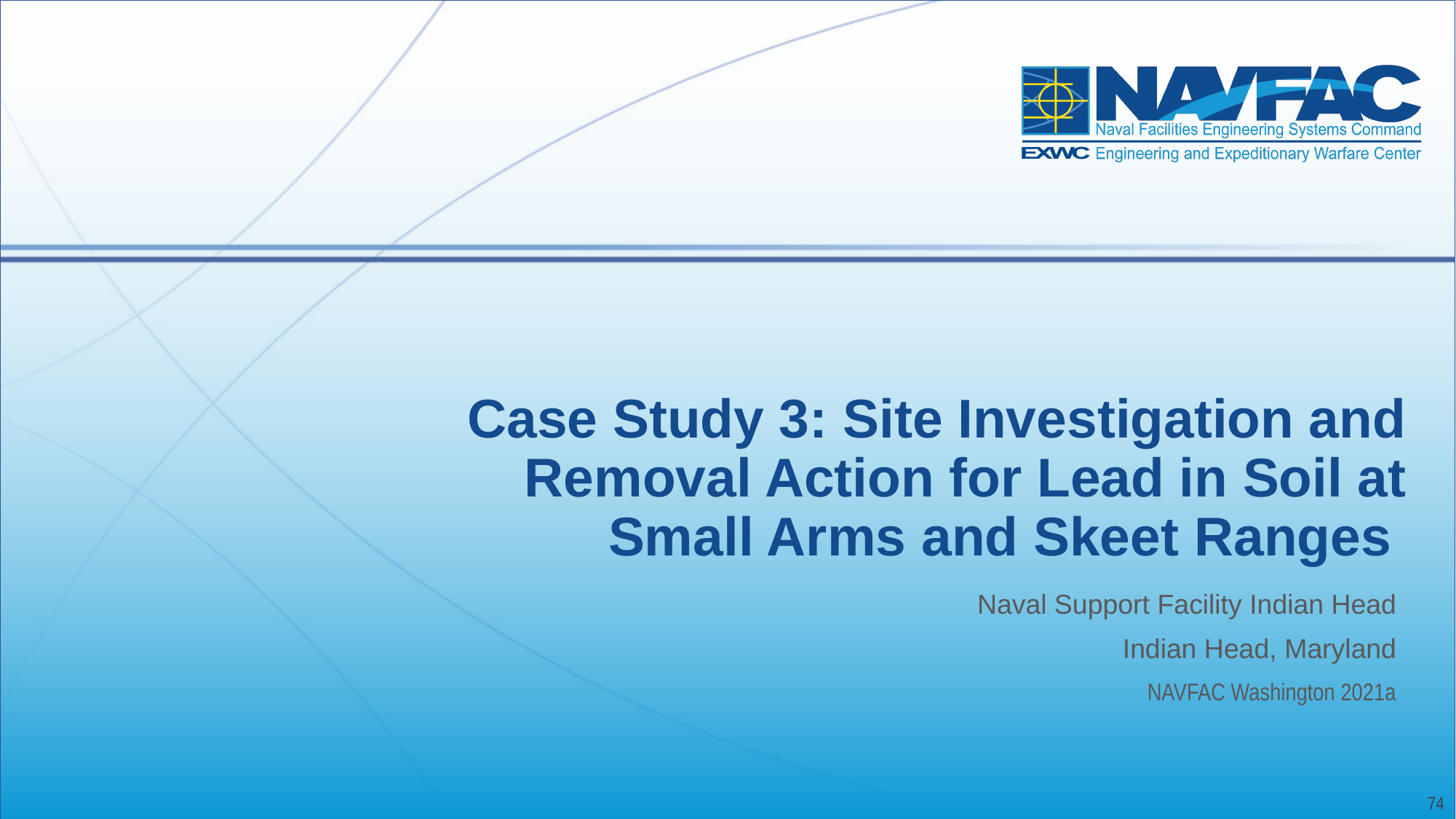

# Case Study 3: Site Investigation and Removal Action for Lead in Soil at Small Arms and Skeet Ranges
Naval Support Facility Indian Head
Indian Head, Maryland
NAVFAC Washington 2021a
74